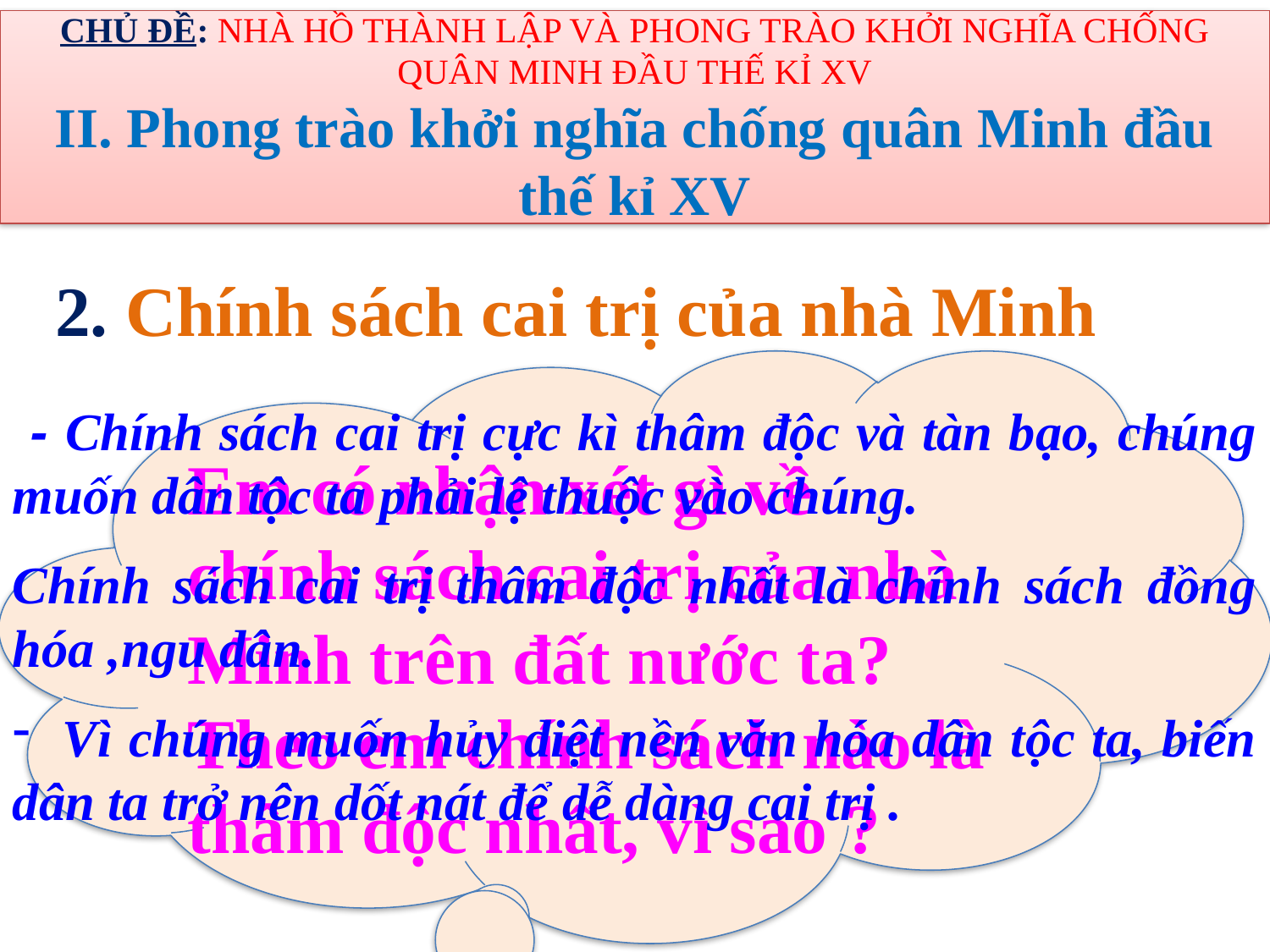

CHỦ ĐỀ: NHÀ HỒ THÀNH LẬP VÀ PHONG TRÀO KHỞI NGHĨA CHỐNG QUÂN MINH ĐẦU THẾ KỈ XV
II. Phong trào khởi nghĩa chống quân Minh đầu thế kỉ XV
   2. Chính sách cai trị của nhà Minh
Em có nhận xét gì về chính sách cai trị của nhà Minh trên đất nước ta? Theo em chính sách nào là thâm độc nhất, vì sao ?

 - Chính sách cai trị cực kì thâm độc và tàn bạo, chúng muốn dân tộc ta phải lệ thuộc vào chúng.
Chính sách cai trị thâm độc nhất là chính sách đồng hóa ,ngu dân.
  Vì chúng muốn hủy diệt nền văn hóa dân tộc ta, biến dân ta trở nên dốt nát để dễ dàng cai trị .